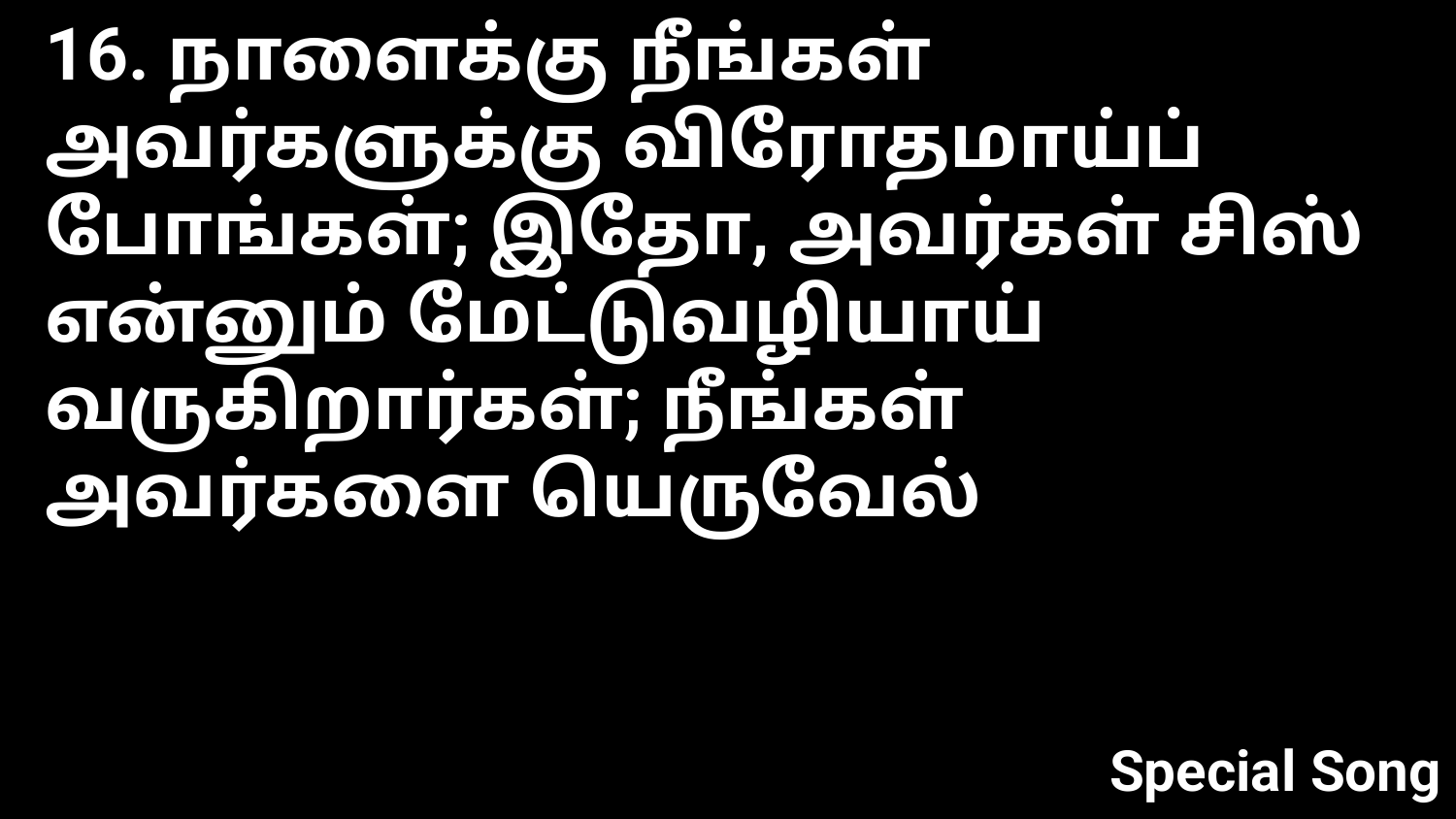

16. நாளைக்கு நீங்கள் அவர்களுக்கு விரோதமாய்ப் போங்கள்; இதோ, அவர்கள் சிஸ் என்னும் மேட்டுவழியாய் வருகிறார்கள்; நீங்கள் அவர்களை யெருவேல்

Special Song